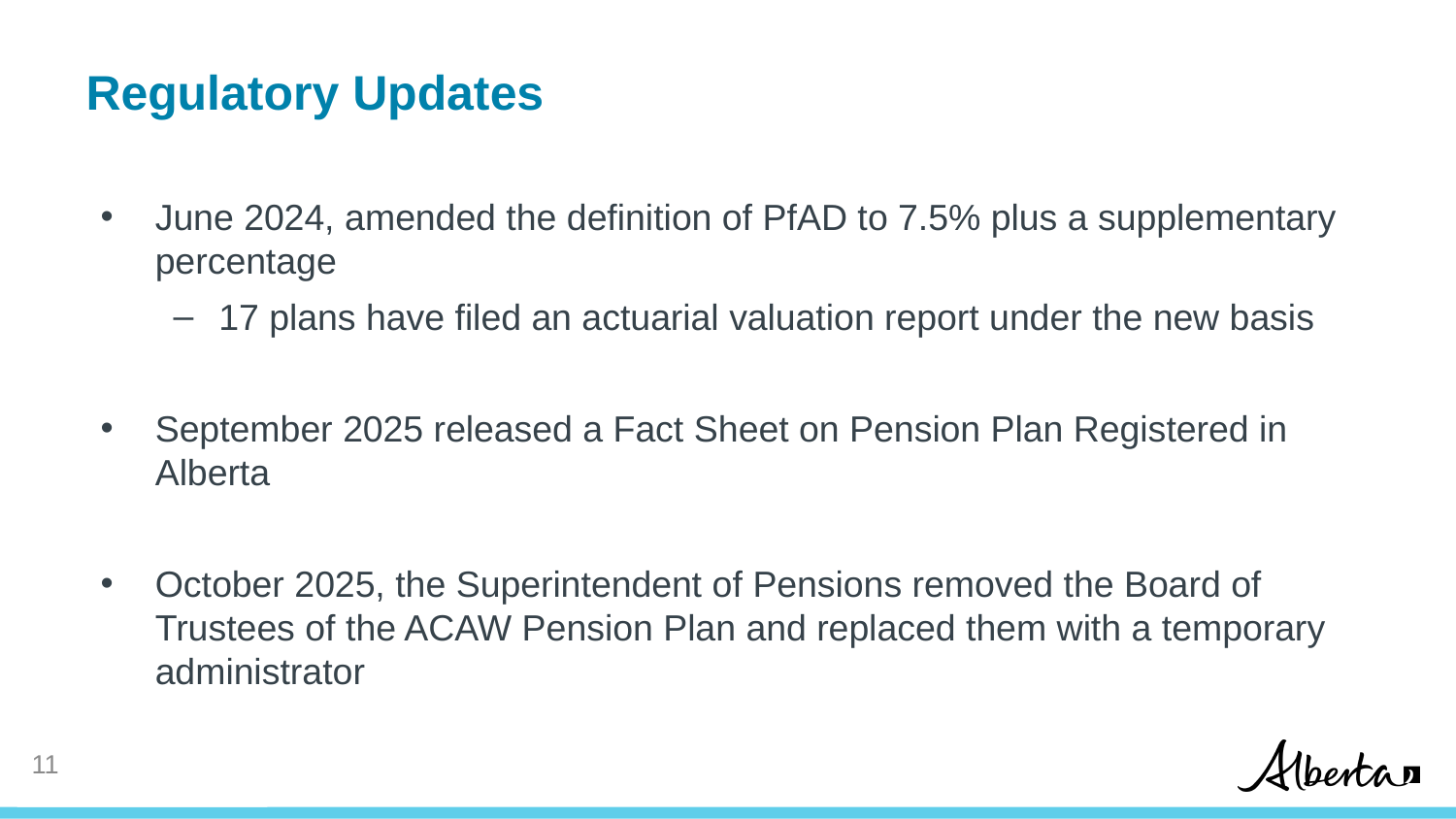

# Regulatory Updates
June 2024, amended the definition of PfAD to 7.5% plus a supplementary percentage
17 plans have filed an actuarial valuation report under the new basis

September 2025 released a Fact Sheet on Pension Plan Registered in Alberta

October 2025, the Superintendent of Pensions removed the Board of Trustees of the ACAW Pension Plan and replaced them with a temporary administrator

11